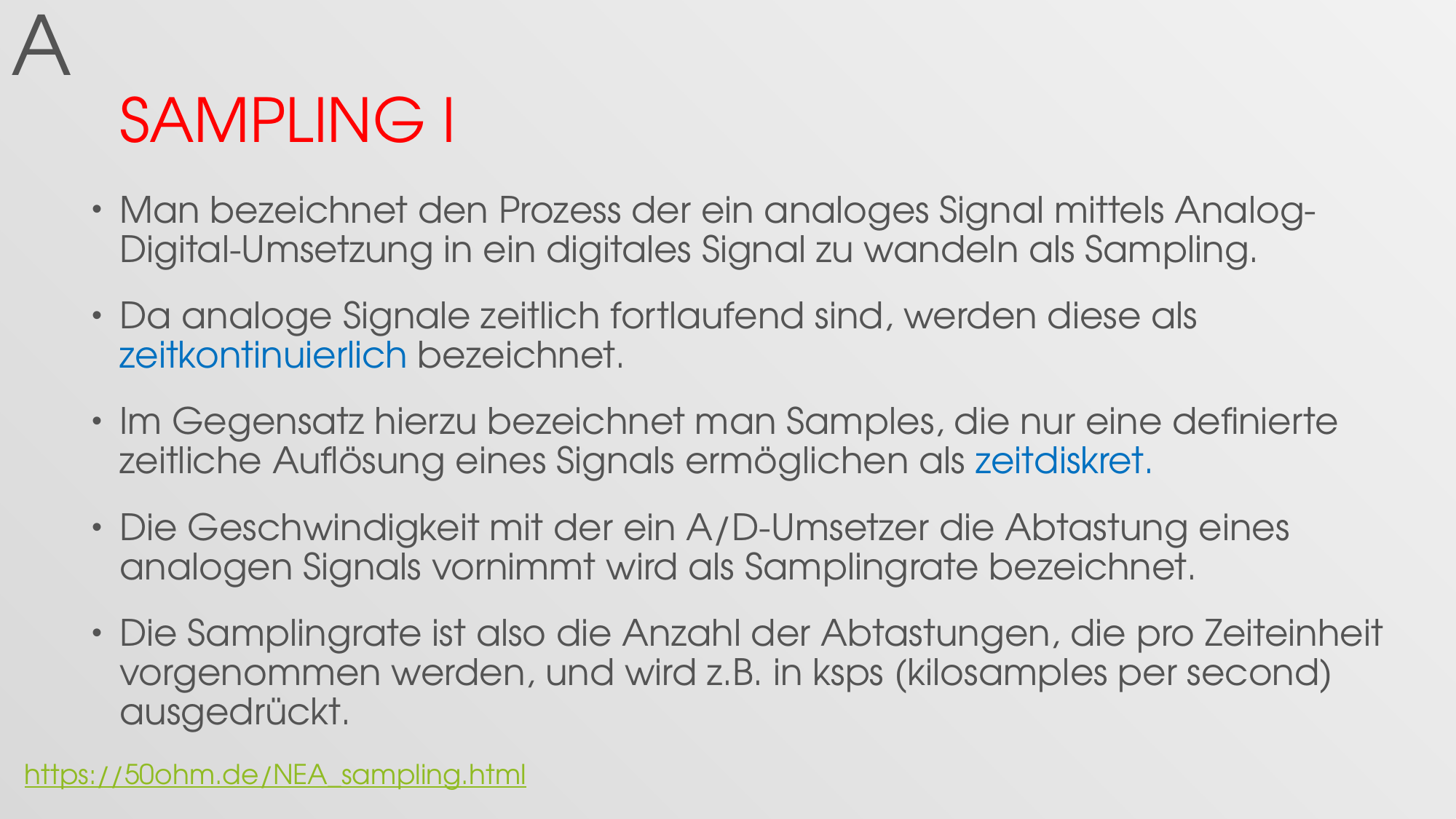

A
# Sampling I
Man bezeichnet den Prozess der ein analoges Signal mittels Analog-Digital-Umsetzung in ein digitales Signal zu wandeln als Sampling.
Da analoge Signale zeitlich fortlaufend sind, werden diese als zeitkontinuierlich bezeichnet.
Im Gegensatz hierzu bezeichnet man Samples, die nur eine definierte zeitliche Auflösung eines Signals ermöglichen als zeitdiskret.
Die Geschwindigkeit mit der ein A/D-Umsetzer die Abtastung eines analogen Signals vornimmt wird als Samplingrate bezeichnet.
Die Samplingrate ist also die Anzahl der Abtastungen, die pro Zeiteinheit vorgenommen werden, und wird z.B. in ksps (kilosamples per second) ausgedrückt.

https://50ohm.de/NEA_sampling.html